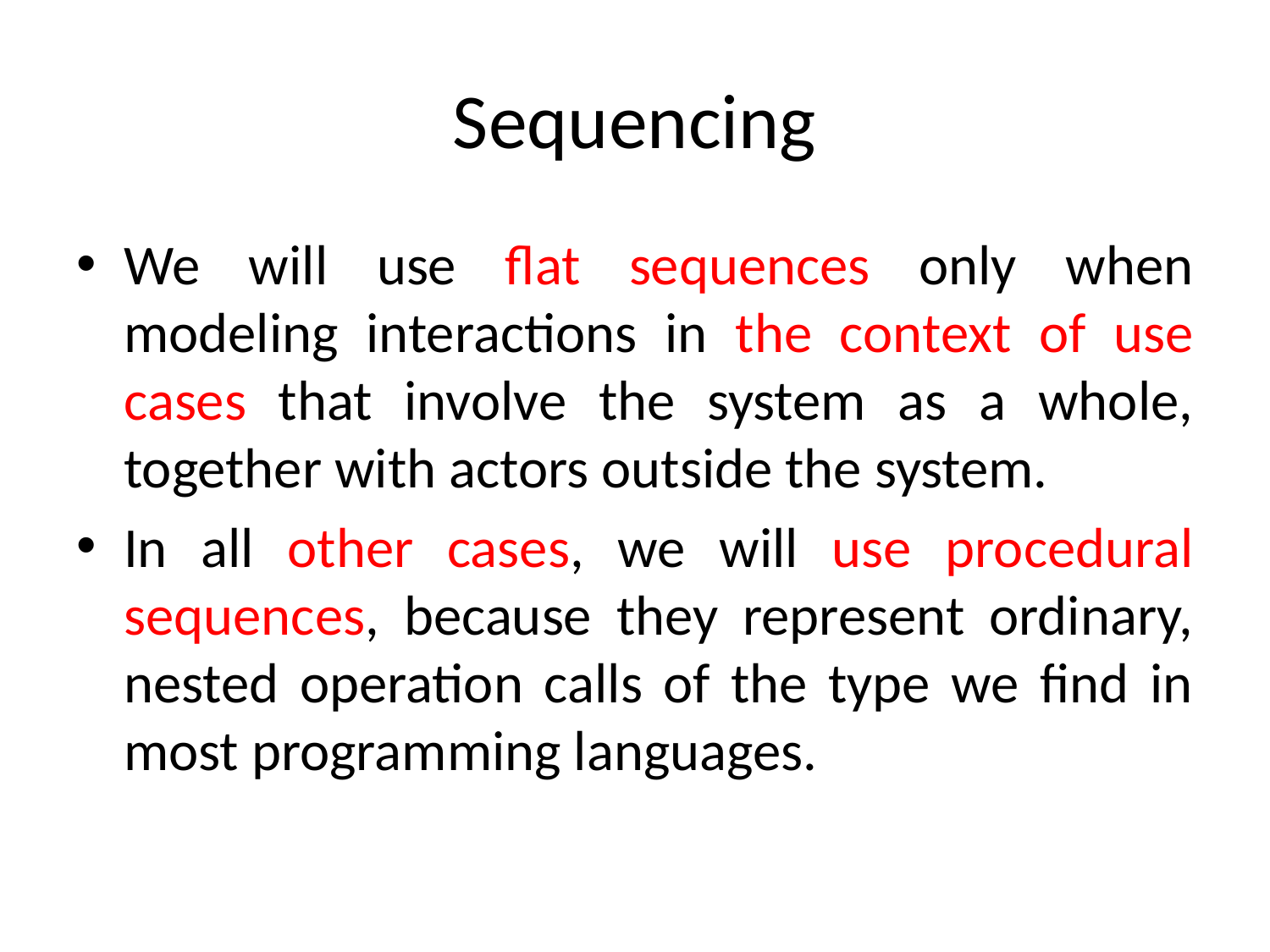

# Sequencing
We will use flat sequences only when modeling interactions in the context of use cases that involve the system as a whole, together with actors outside the system.
In all other cases, we will use procedural sequences, because they represent ordinary, nested operation calls of the type we find in most programming languages.